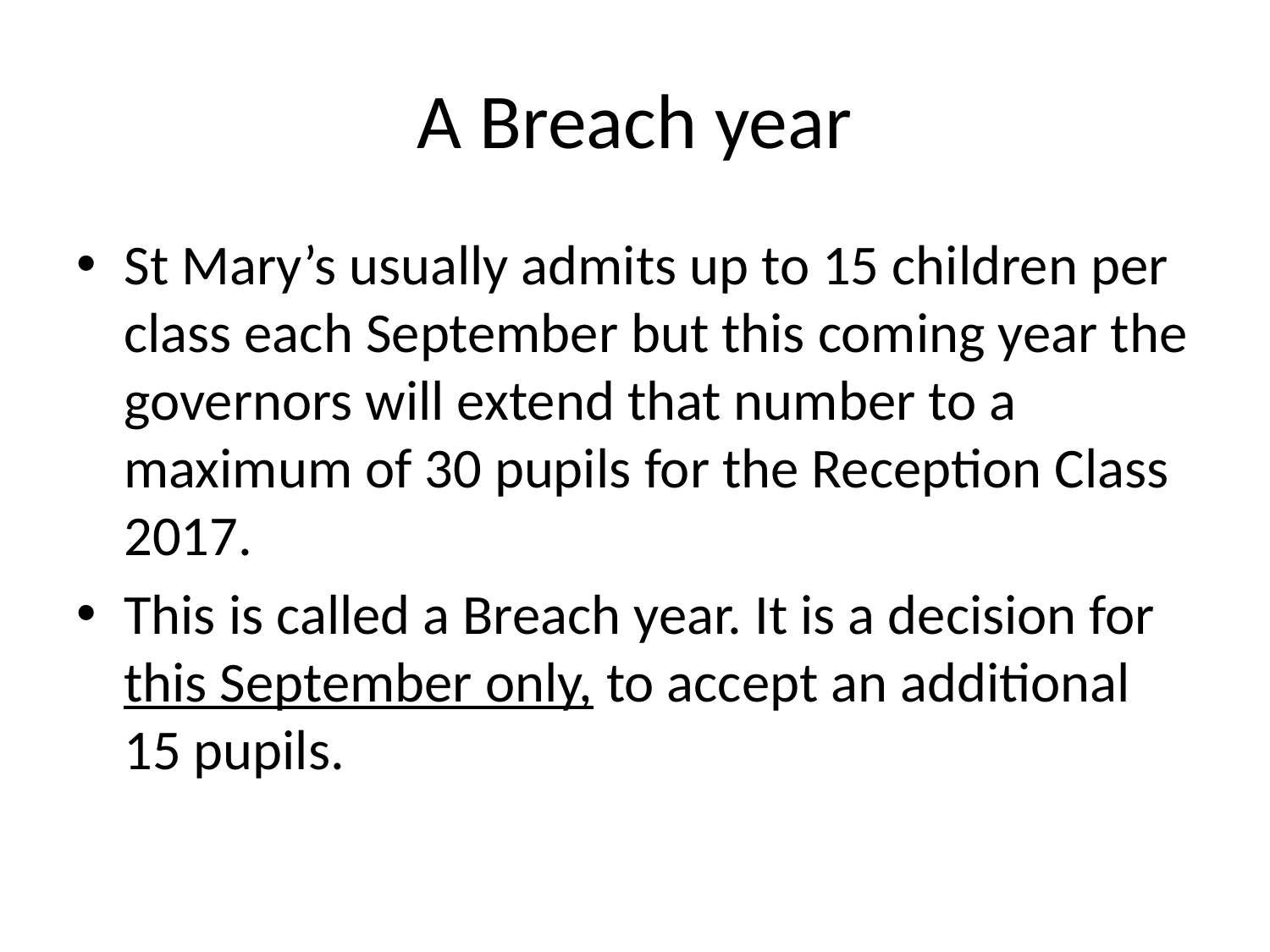

# A Breach year
St Mary’s usually admits up to 15 children per class each September but this coming year the governors will extend that number to a maximum of 30 pupils for the Reception Class 2017.
This is called a Breach year. It is a decision for this September only, to accept an additional 15 pupils.